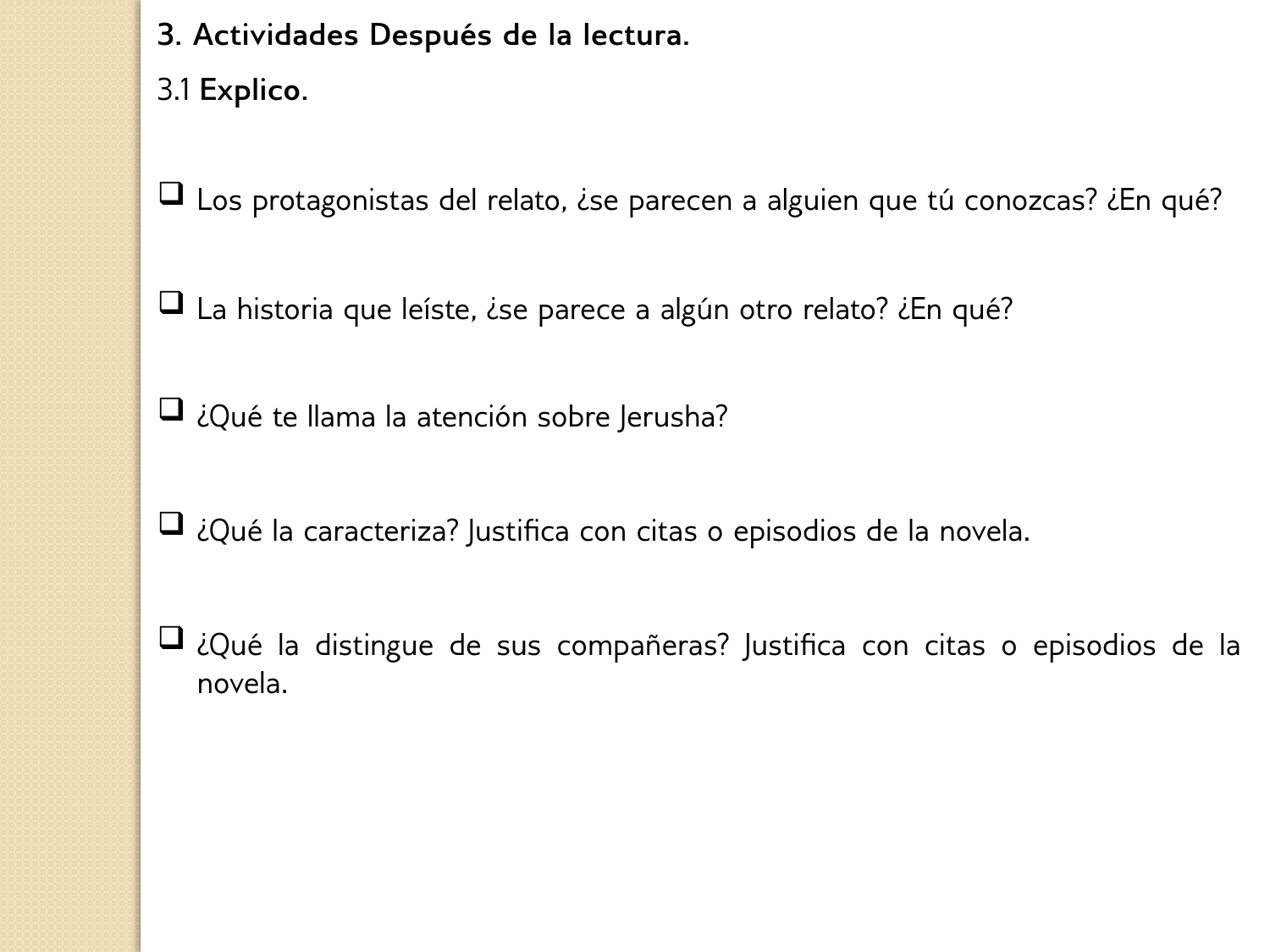

3. Actividades Después de la lectura.
3.1 Explico.

Los protagonistas del relato, ¿se parecen a alguien que tú conozcas? ¿En qué?

La historia que leíste, ¿se parece a algún otro relato? ¿En qué?

¿Qué te llama la atención sobre Jerusha?

¿Qué la caracteriza? Justifica con citas o episodios de la novela.

¿Qué la distingue de sus compañeras? Justifica con citas o episodios de la novela.